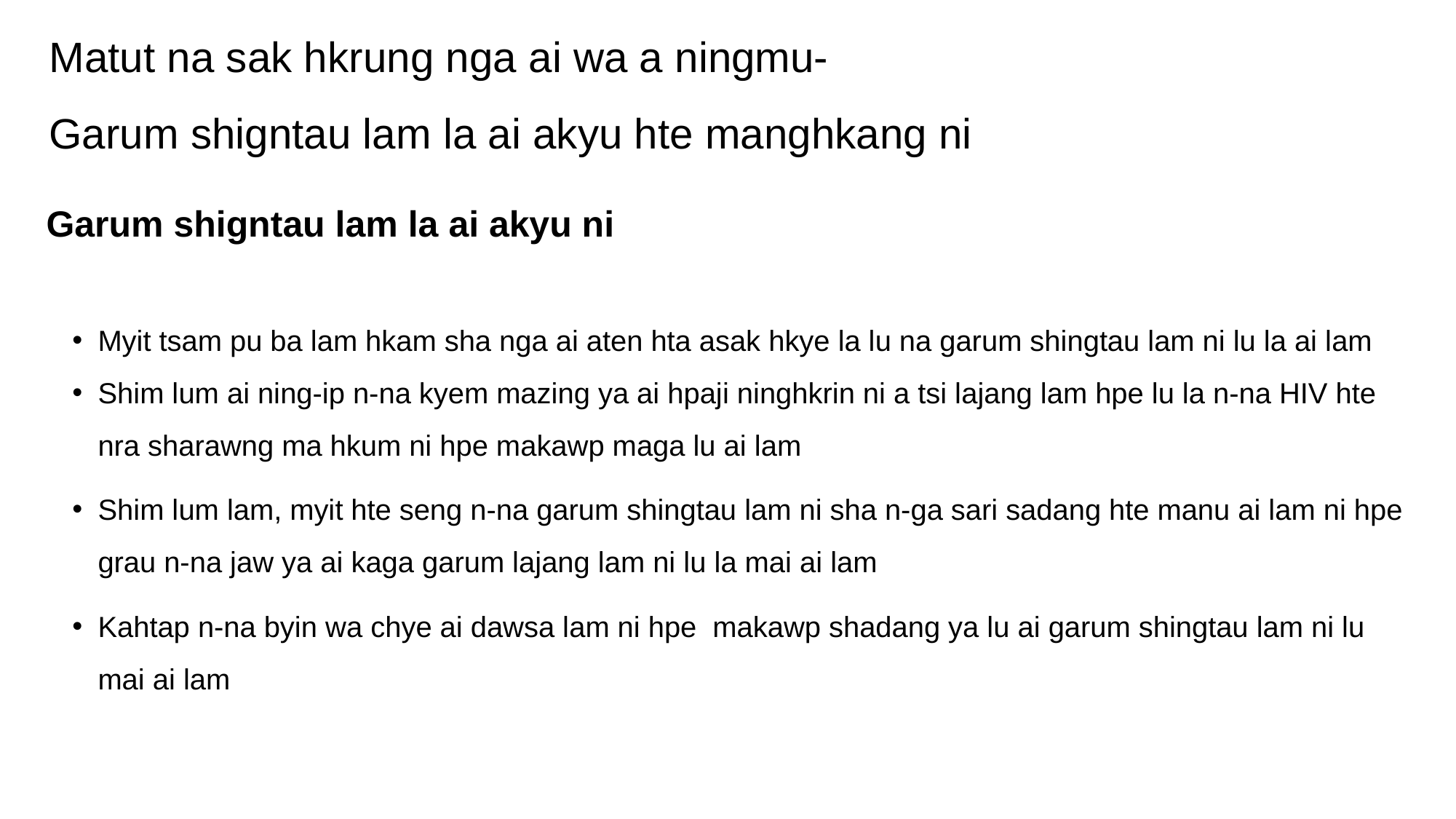

# Matut na sak hkrung nga ai wa a ningmu- Garum shigntau lam la ai akyu hte manghkang ni
Garum shigntau lam la ai akyu ni
Myit tsam pu ba lam hkam sha nga ai aten hta asak hkye la lu na garum shingtau lam ni lu la ai lam
Shim lum ai ning-ip n-na kyem mazing ya ai hpaji ninghkrin ni a tsi lajang lam hpe lu la n-na HIV hte nra sharawng ma hkum ni hpe makawp maga lu ai lam
Shim lum lam, myit hte seng n-na garum shingtau lam ni sha n-ga sari sadang hte manu ai lam ni hpe grau n-na jaw ya ai kaga garum lajang lam ni lu la mai ai lam
Kahtap n-na byin wa chye ai dawsa lam ni hpe  makawp shadang ya lu ai garum shingtau lam ni lu mai ai lam